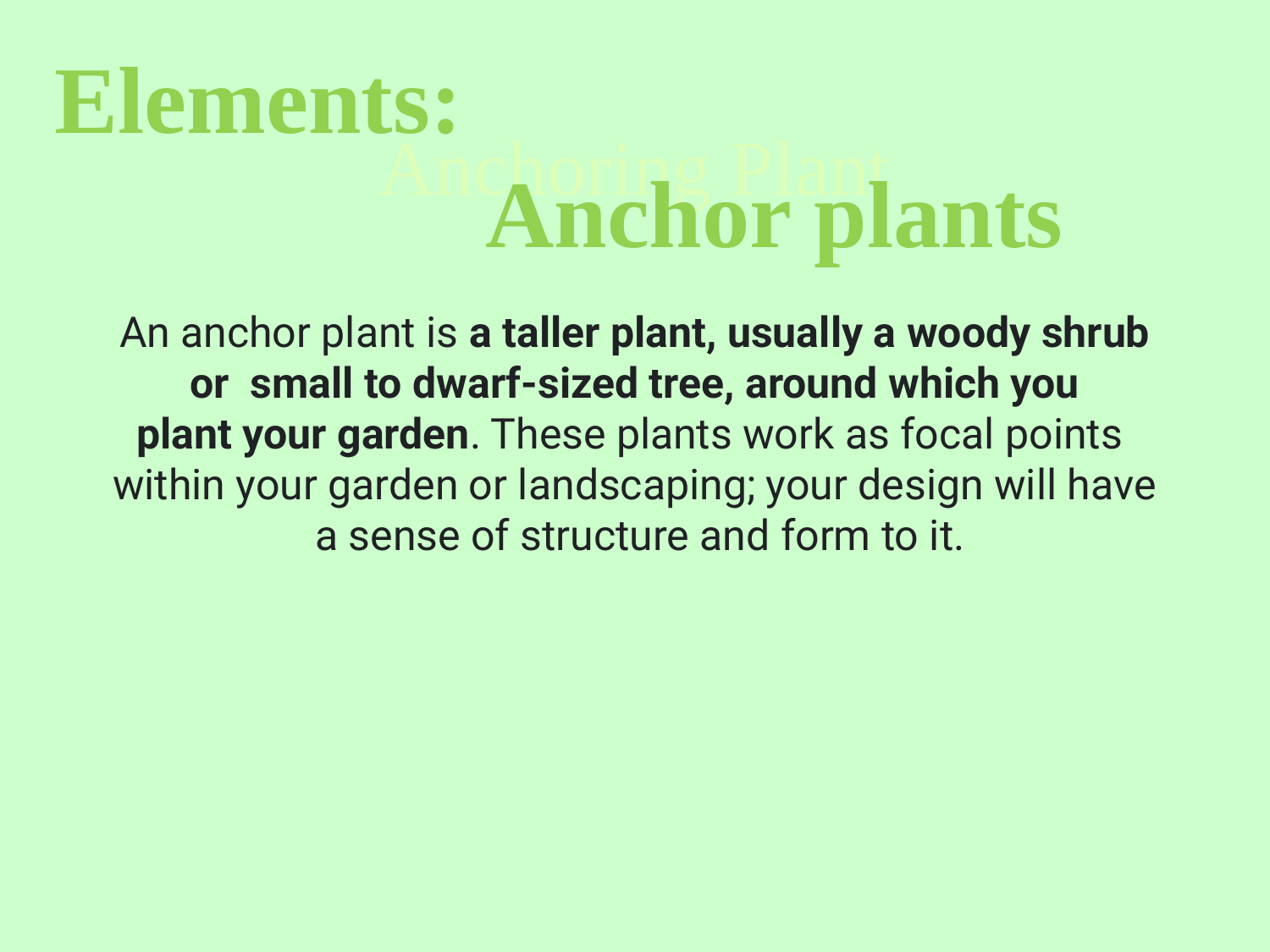

Anchoring Plant
Elements:
                  Anchor plants
An anchor plant is a taller plant, usually a woody shrub
 or  small to dwarf-sized tree, around which you
plant your garden. These plants work as focal points
within your garden or landscaping; your design will have
 a sense of structure and form to it.